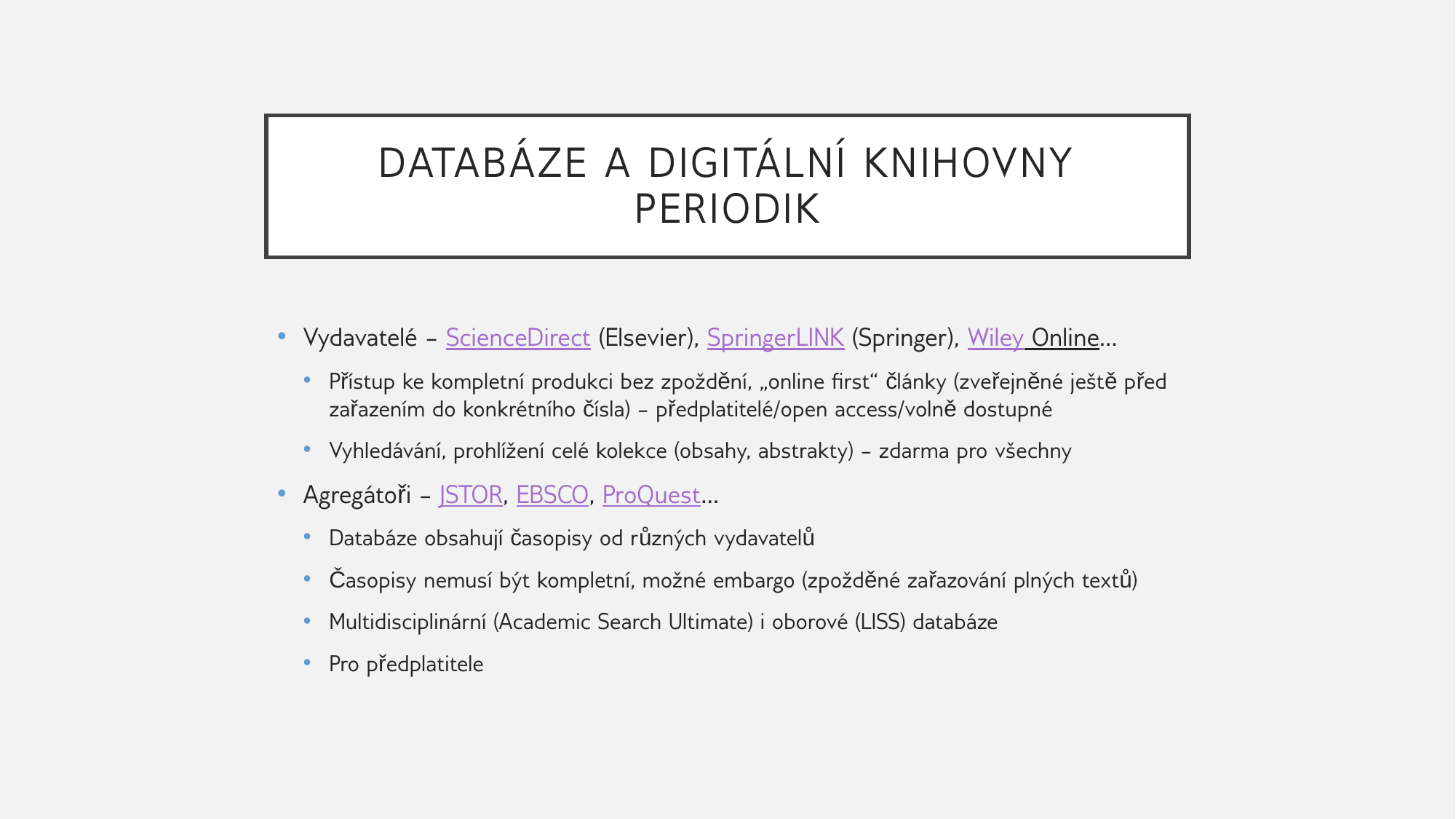

# Databáze a digitální knihovny periodik
Vydavatelé – ScienceDirect (Elsevier), SpringerLINK (Springer), Wiley Online…
Přístup ke kompletní produkci bez zpoždění, „online first“ články (zveřejněné ještě před zařazením do konkrétního čísla) – předplatitelé/open access/volně dostupné
Vyhledávání, prohlížení celé kolekce (obsahy, abstrakty) – zdarma pro všechny
Agregátoři – JSTOR, EBSCO, ProQuest…
Databáze obsahují časopisy od různých vydavatelů
Časopisy nemusí být kompletní, možné embargo (zpožděné zařazování plných textů)
Multidisciplinární (Academic Search Ultimate) i oborové (LISS) databáze
Pro předplatitele